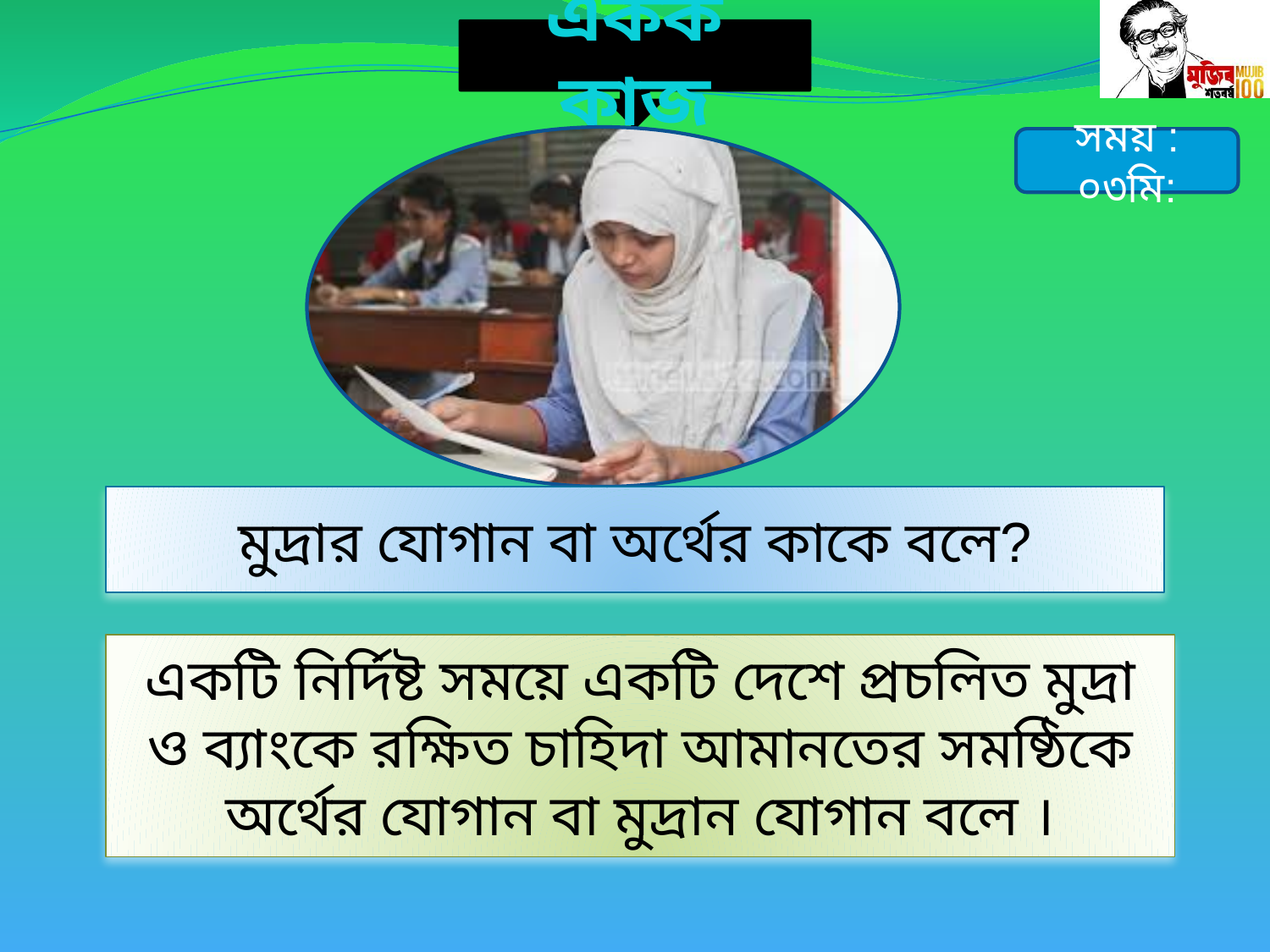

একক কাজ

সময় : ০৩মি:
মুদ্রার যোগান বা অর্থের কাকে বলে?
একটি নির্দিষ্ট সময়ে একটি দেশে প্রচলিত মুদ্রা ও ব্যাংকে রক্ষিত চাহিদা আমানতের সমষ্ঠিকে অর্থের যোগান বা মুদ্রান যোগান বলে ।